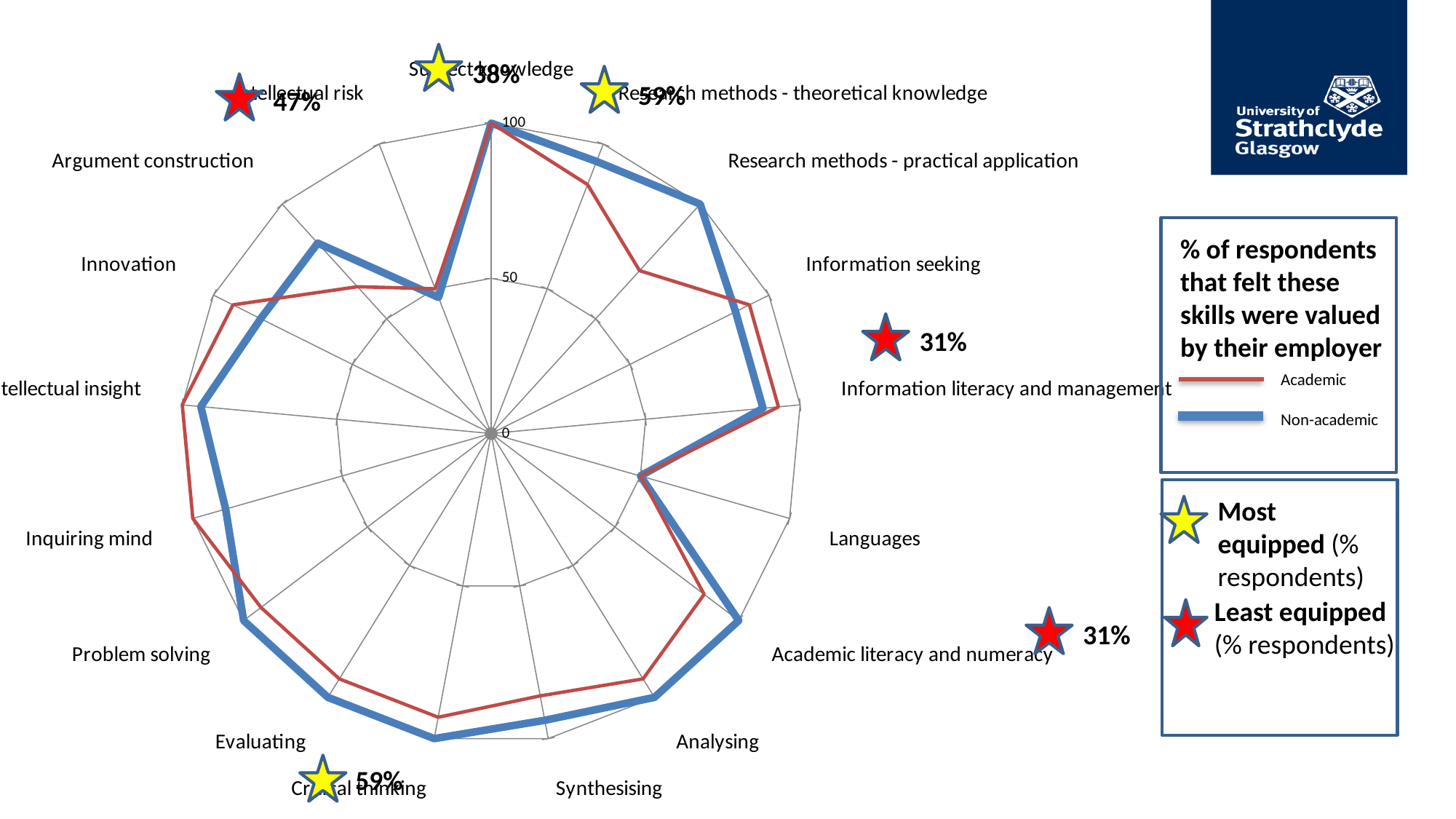

### Chart

| Category |  |  |  |  |  |
|---|---|---|---|---|---|
| Subject knowledge | 100.0 | 100.0 | 0.0 | 0.0 | 0.0 |
| Research methods - theoretical knowledge | 94.0 | 86.0 | 0.0 | 0.0 | 0.0 |
| Research methods - practical application | 100.0 | 71.0 | 0.0 | 0.0 | 0.0 |
| Information seeking | 88.0 | 93.0 | 0.0 | 0.0 | 0.0 |
| Information literacy and management | 88.0 | 93.0 | 0.0 | 0.0 | 0.0 |
| Languages | 50.0 | 50.0 | 0.0 | 0.0 | 0.0 |
| Academic literacy and numeracy | 100.0 | 86.0 | 0.0 | 0.0 | 0.0 |
| Analysing | 100.0 | 93.0 | 0.0 | 0.0 | 0.0 |
| Synthesising | 94.0 | 86.0 | 0.0 | 0.0 | 0.0 |
| Critical thinking | 100.0 | 93.0 | 0.0 | 0.0 | 0.0 |
| Evaluating | 100.0 | 93.0 | 0.0 | 0.0 | 0.0 |
| Problem solving | 100.0 | 93.0 | 0.0 | 0.0 | 0.0 |
| Inquiring mind | 89.0 | 100.0 | 0.0 | 0.0 | 0.0 |
| Intellectual insight | 94.0 | 100.0 | 0.0 | 0.0 | 0.0 |
| Innovation | 83.0 | 93.0 | 0.0 | 0.0 | 0.0 |
| Argument construction | 83.0 | 64.0 | 0.0 | 0.0 | 0.0 |
| Intellectual risk | 47.0 | 50.0 | 0.0 | 0.0 | 0.0 |
38%

59%

59%

47%

31%

31%

% of respondents that felt these skills were valued by their employer
	Academic

	Non-academic

Most equipped (% respondents)

Least equipped (% respondents)